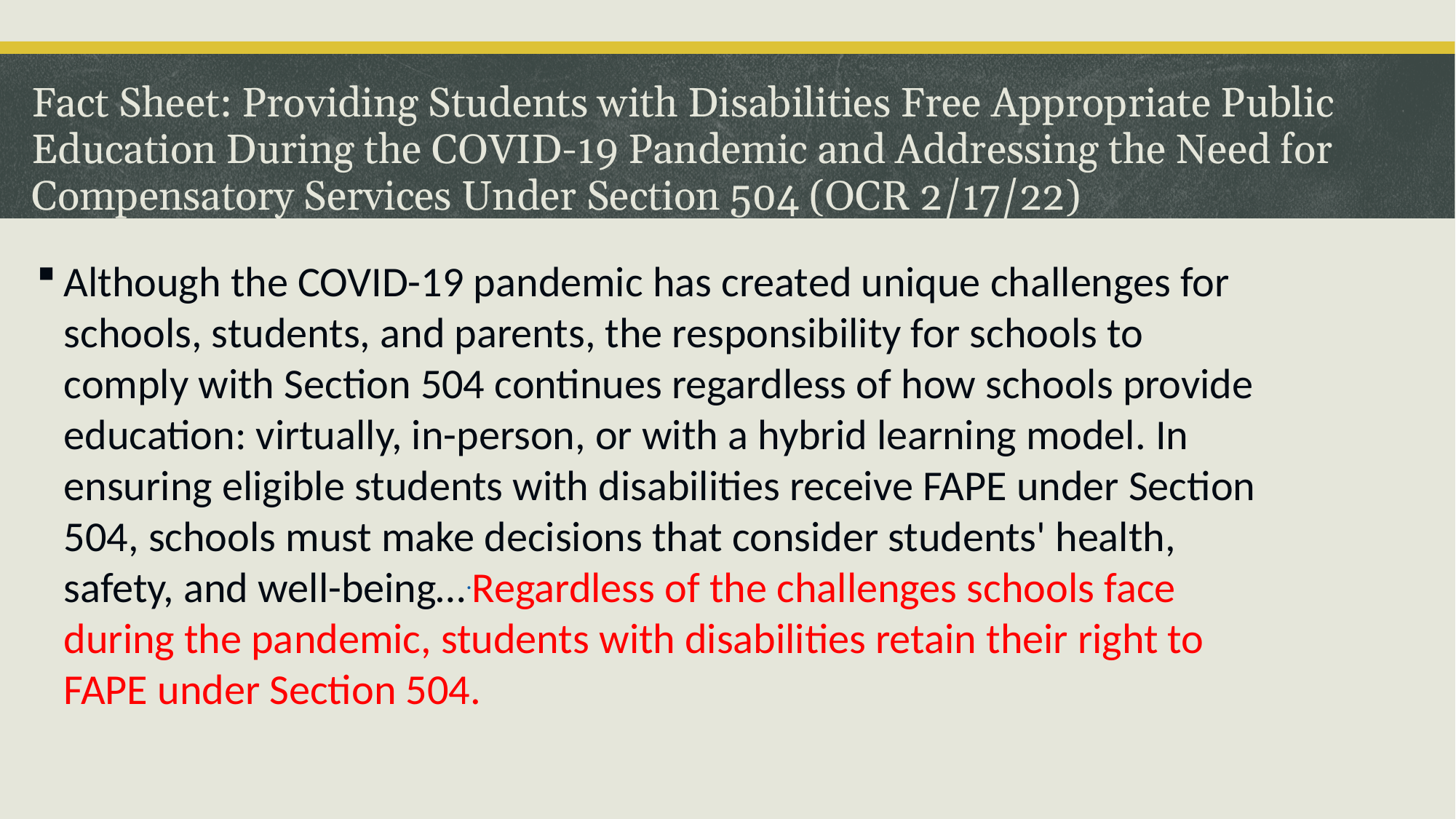

# Fact Sheet: Providing Students with Disabilities Free Appropriate Public Education During the COVID-19 Pandemic and Addressing the Need for Compensatory Services Under Section 504 (OCR 2/17/22)
Although the COVID-19 pandemic has created unique challenges for schools, students, and parents, the responsibility for schools to comply with Section 504 continues regardless of how schools provide education: virtually, in-person, or with a hybrid learning model. In ensuring eligible students with disabilities receive FAPE under Section 504, schools must make decisions that consider students' health, safety, and well-being….Regardless of the challenges schools face during the pandemic, students with disabilities retain their right to FAPE under Section 504.